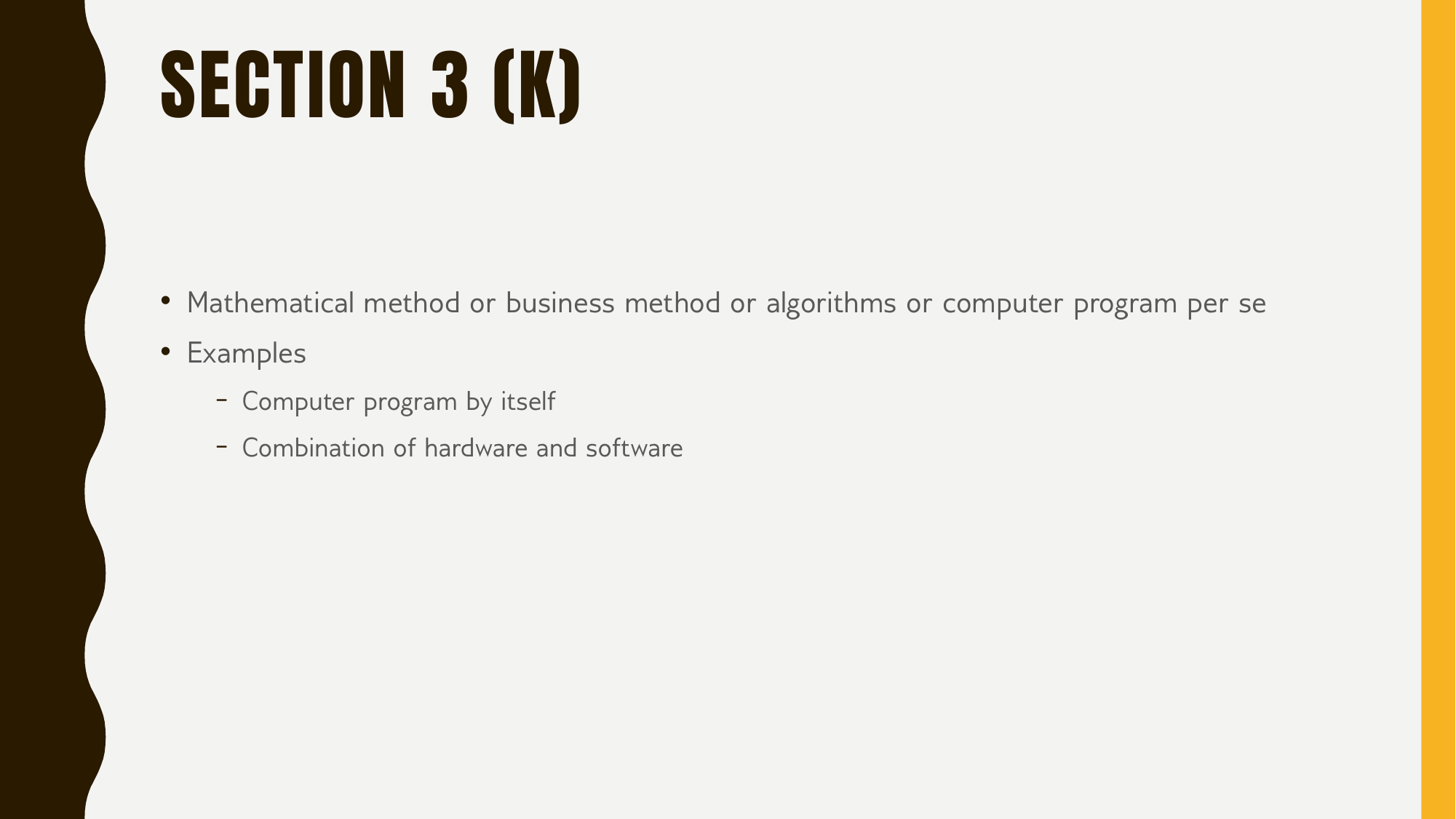

# Section 3 (k)
Mathematical method or business method or algorithms or computer program per se
Examples
Computer program by itself
Combination of hardware and software